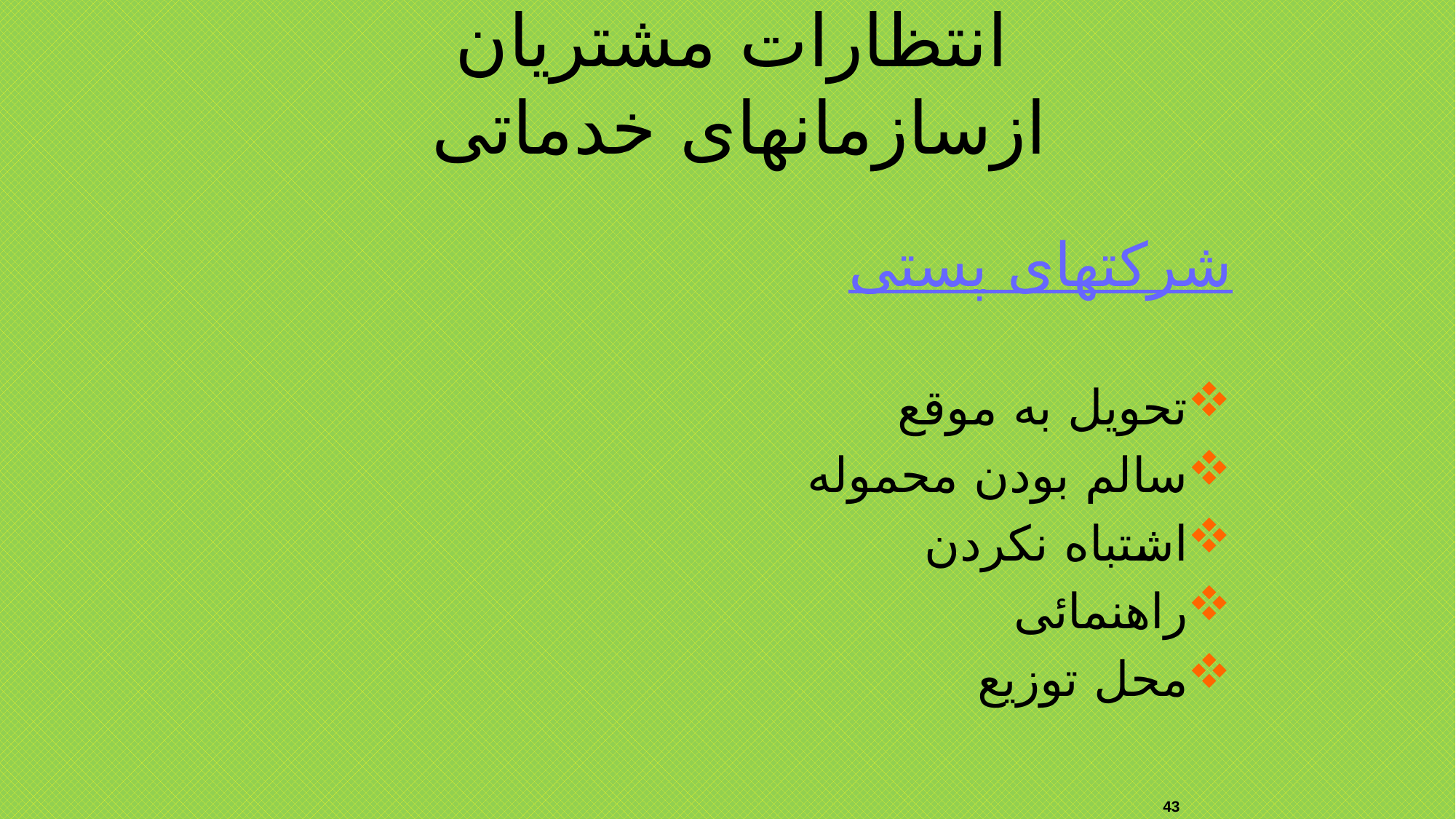

انتظارات مشتریان ازسازمانهای خدماتی
شرکتهای پستی

تحویل به موقع
سالم بودن محموله
اشتباه نکردن
راهنمائی
محل توزیع
43